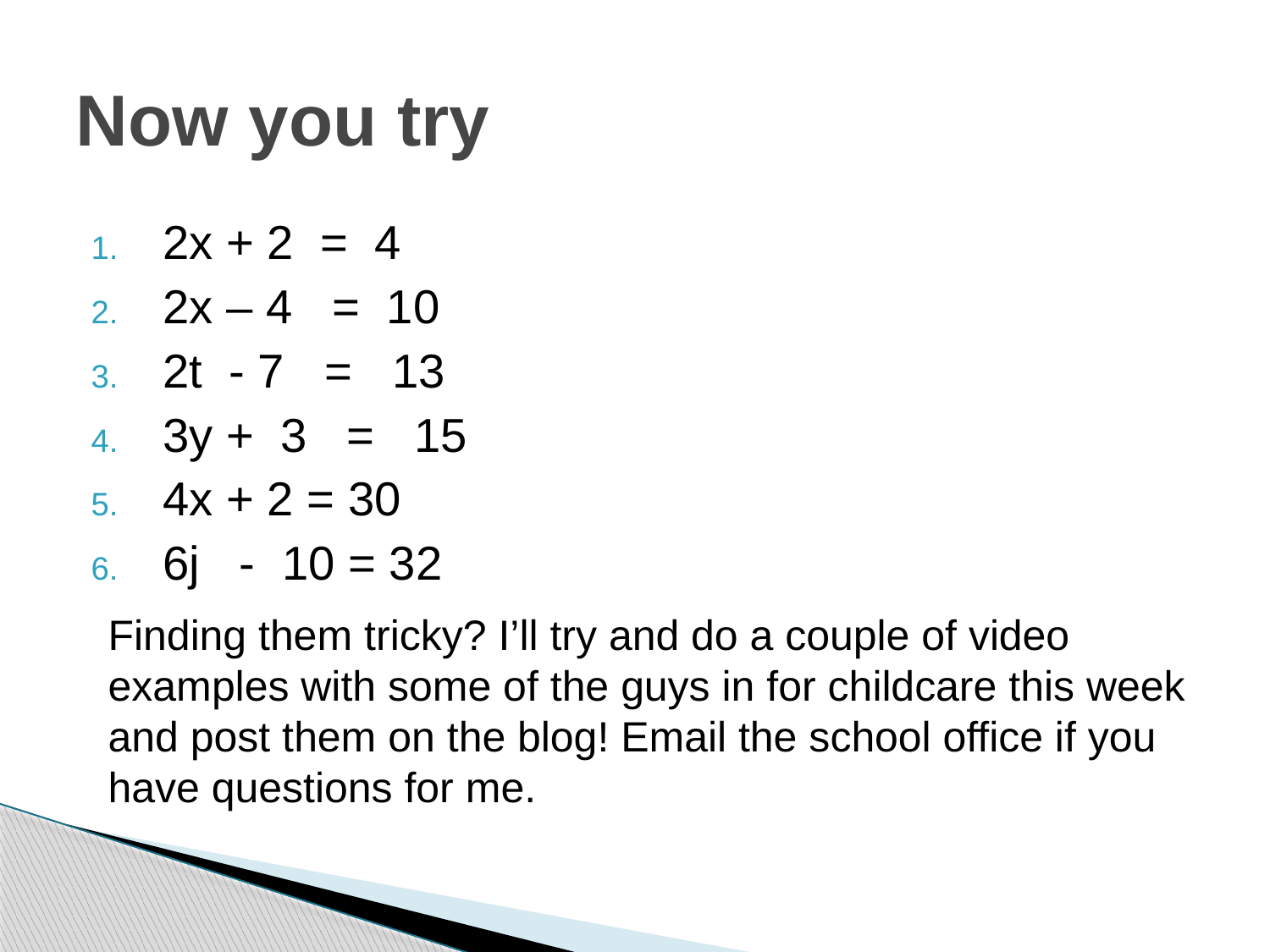

# Now you try
2x + 2  =  4
2x – 4   =  10
2t  - 7   =   13
3y +  3   =   15
4x + 2 = 30
6j   -  10 = 32

Finding them tricky? I’ll try and do a couple of video examples with some of the guys in for childcare this week and post them on the blog! Email the school office if you have questions for me.